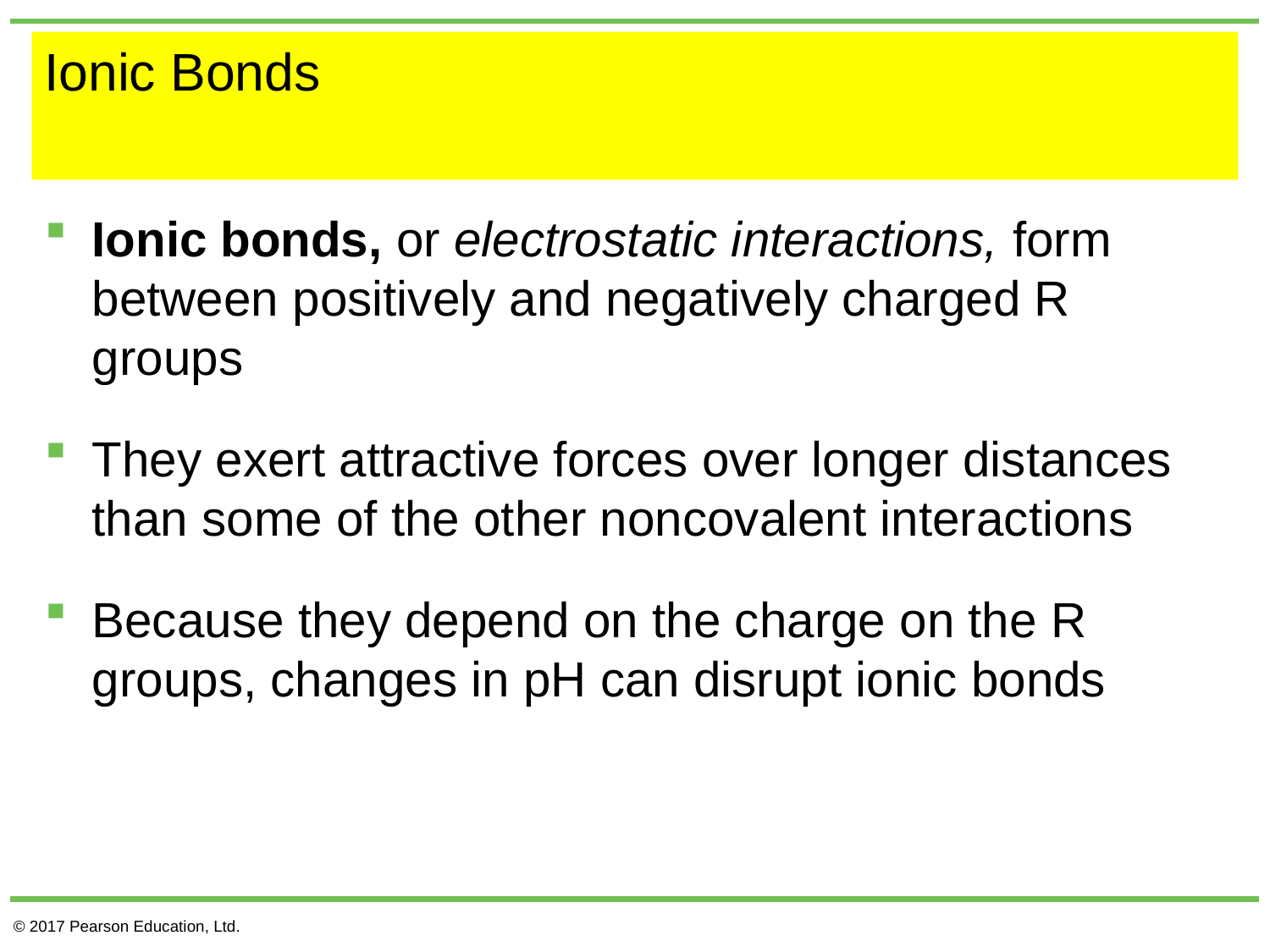

# Ionic Bonds
Ionic bonds, or electrostatic interactions, form between positively and negatively charged R groups
They exert attractive forces over longer distances than some of the other noncovalent interactions
Because they depend on the charge on the R groups, changes in pH can disrupt ionic bonds
© 2017 Pearson Education, Ltd.